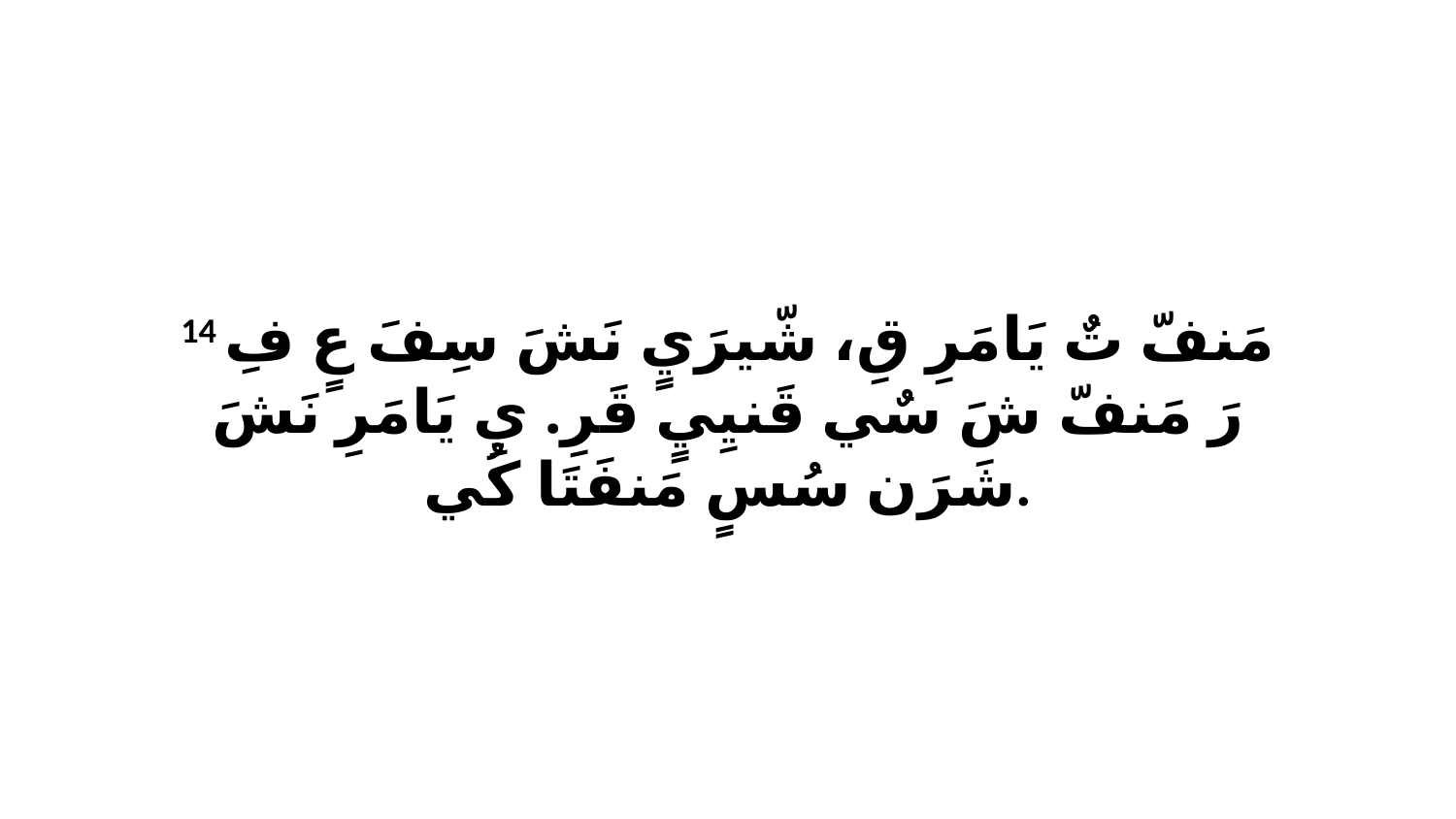

14 مَنفّ تٌ يَامَرِ قِ، شّيرَيٍ نَشَ سِفَ عٍ فِ رَ مَنفّ شَ سٌي قَنيِيٍ قَرِ. يِ يَامَرِ نَشَ شَرَن سُسٍ مَنفَتَا كُي.